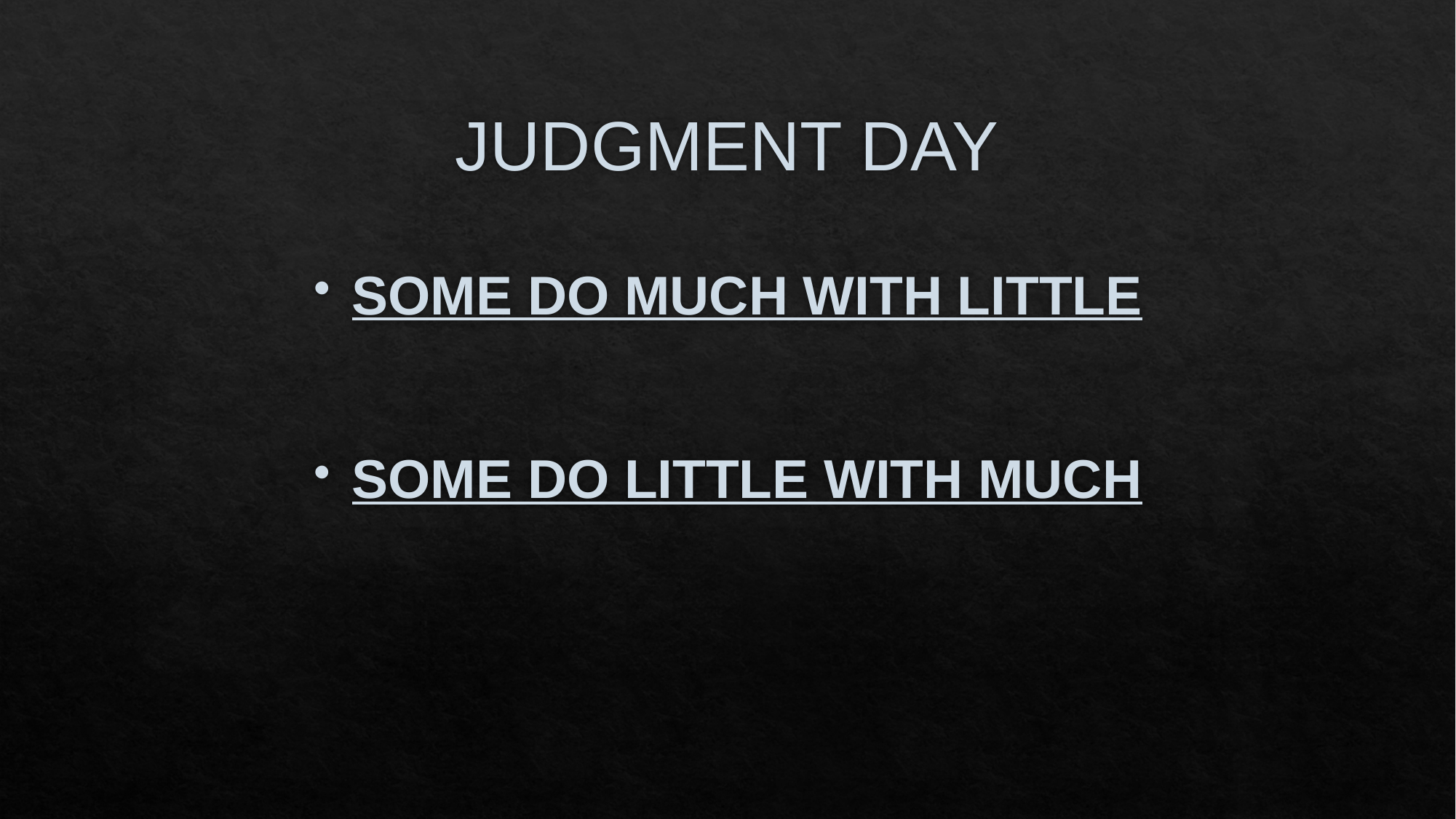

# JUDGMENT DAY
SOME DO MUCH WITH LITTLE

SOME DO LITTLE WITH MUCH